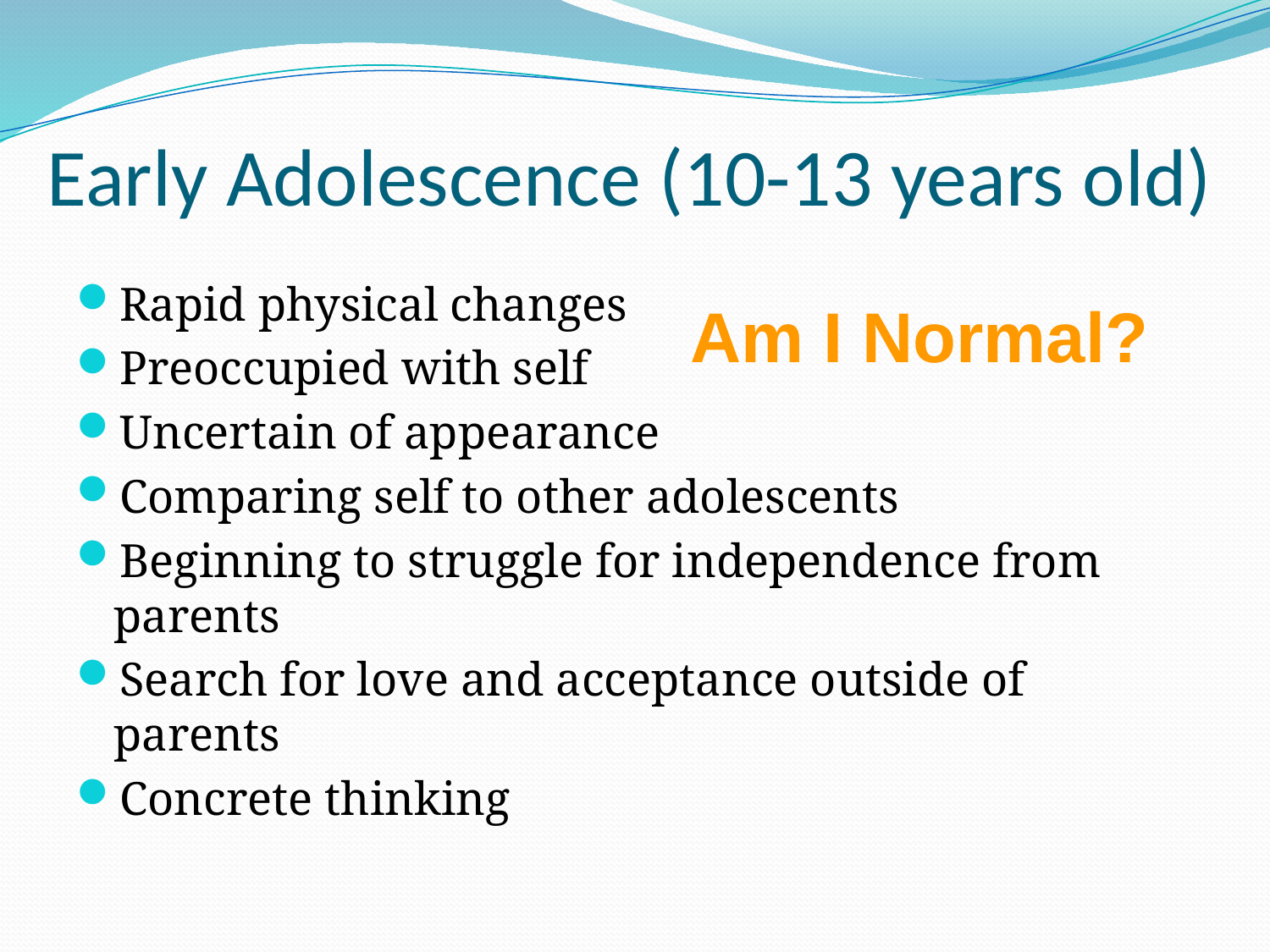

# Early Adolescence (10-13 years old)
Rapid physical changes
Preoccupied with self
Uncertain of appearance
Comparing self to other adolescents
Beginning to struggle for independence from parents
Search for love and acceptance outside of parents
Concrete thinking

Am I Normal?